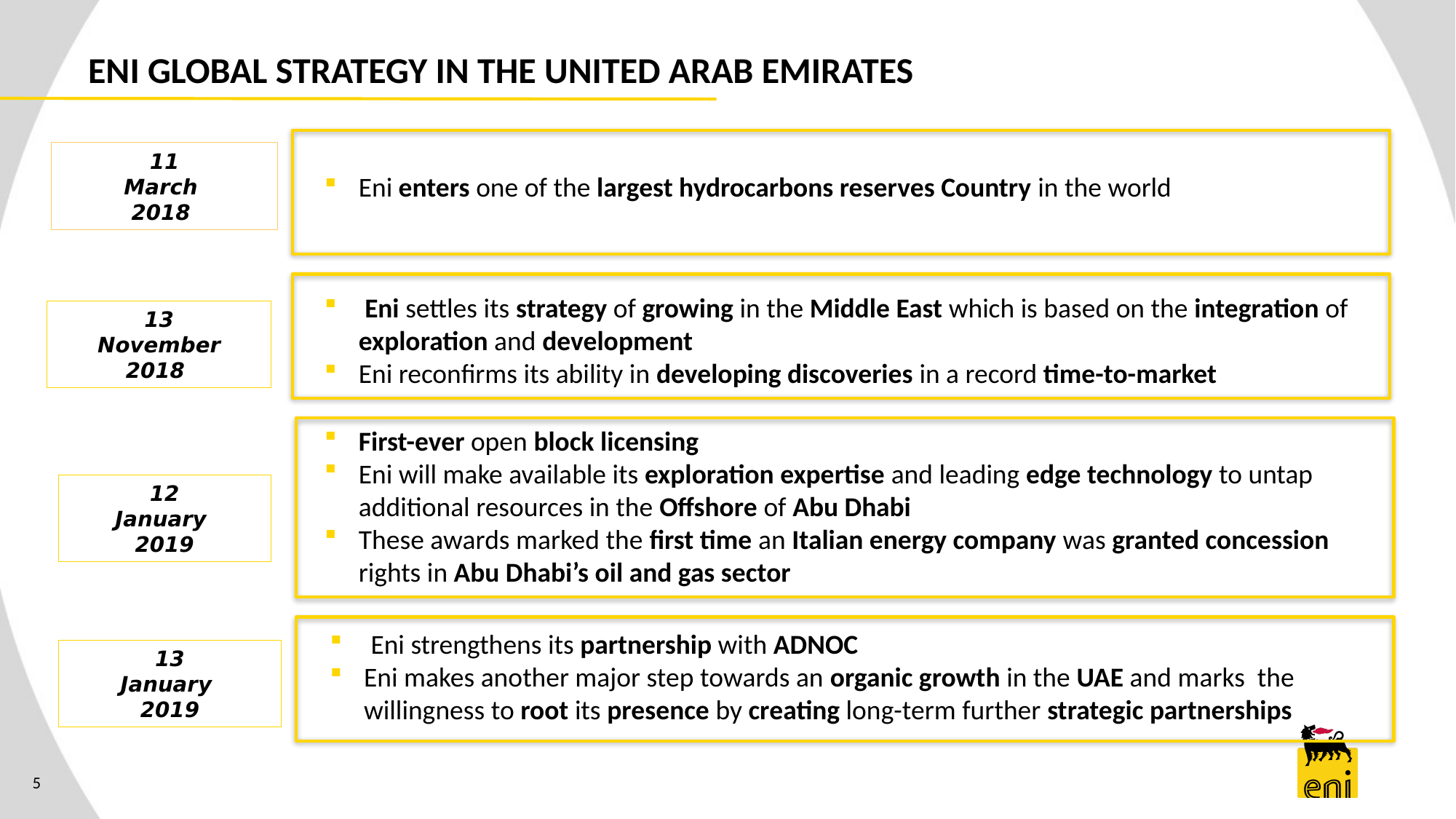

# ENI GLOBAL STRATEGY IN THE UNITED ARAB EMIRATES

11
March
2018
Eni enters one of the largest hydrocarbons reserves Country in the world

 Eni settles its strategy of growing in the Middle East which is based on the integration of exploration and development
Eni reconfirms its ability in developing discoveries in a record time-to-market
13
November
2018

First-ever open block licensing
Eni will make available its exploration expertise and leading edge technology to untap additional resources in the Offshore of Abu Dhabi
These awards marked the first time an Italian energy company was granted concession rights in Abu Dhabi’s oil and gas sector

12
January
2019

Eni strengthens its partnership with ADNOC
Eni makes another major step towards an organic growth in the UAE and marks  the willingness to root its presence by creating long-term further strategic partnerships

13
January
2019
5